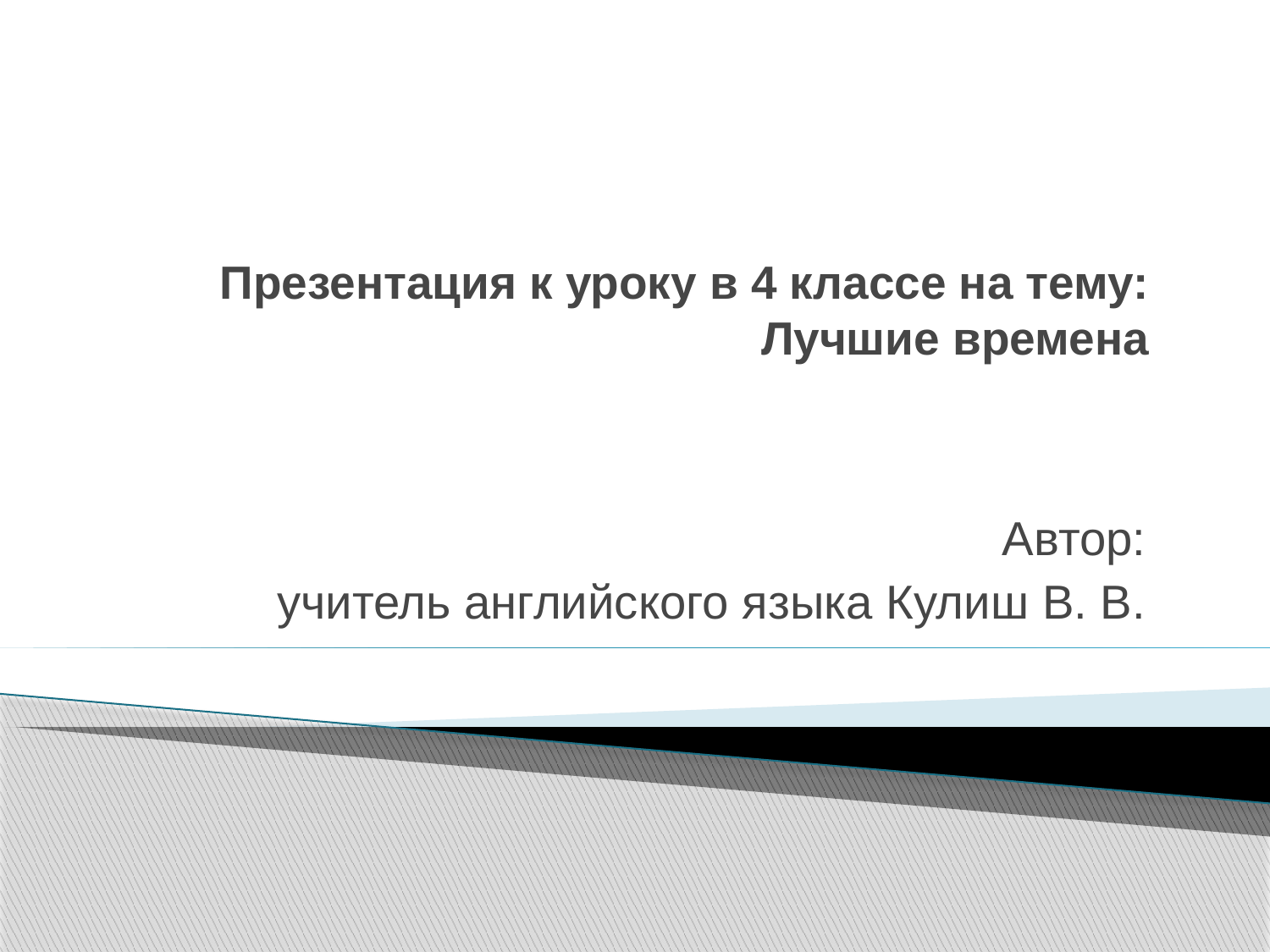

# Презентация к уроку в 4 классе на тему: Лучшие времена
Автор:
учитель английского языка Кулиш В. В.